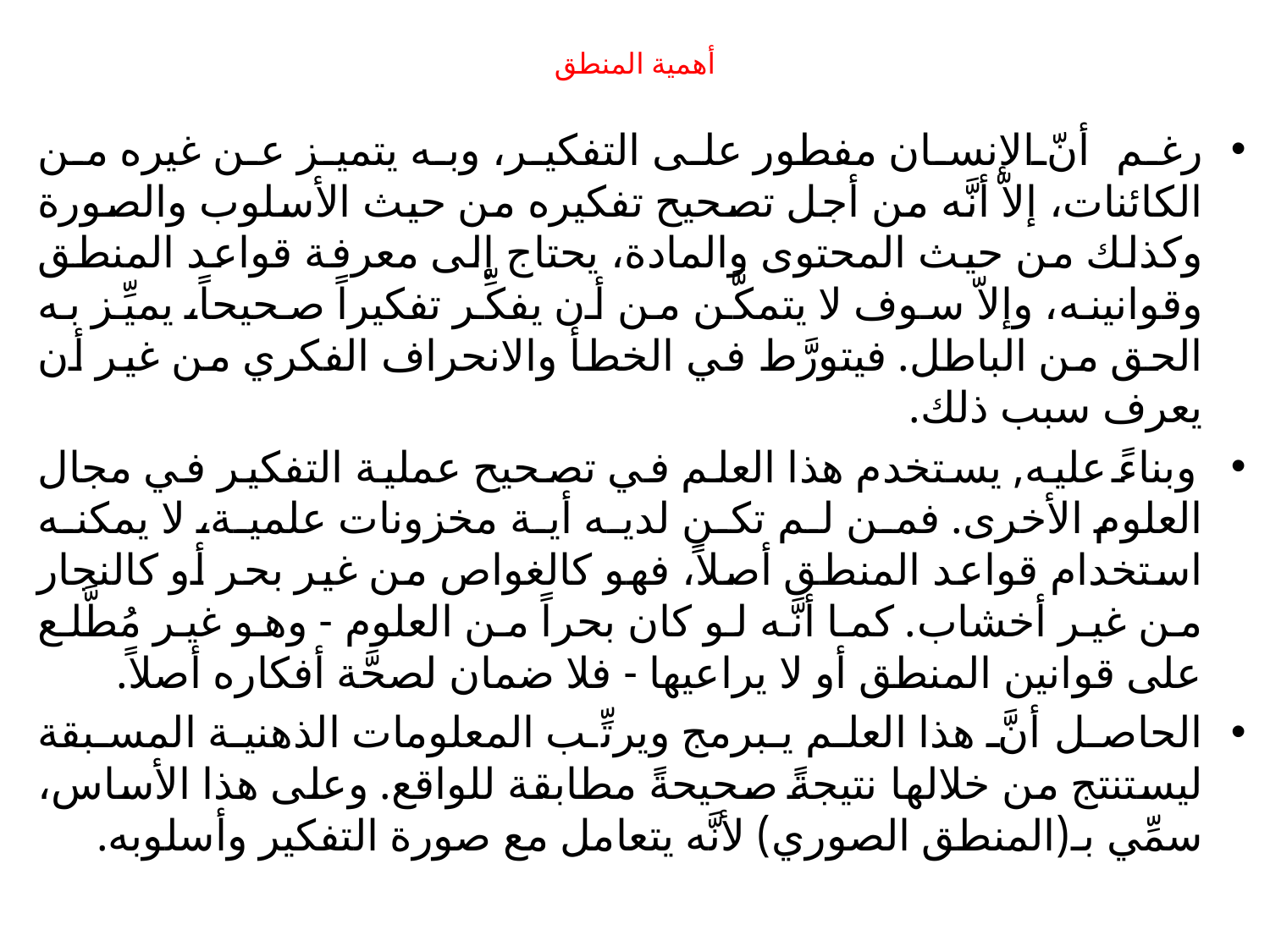

# أهمية المنطق
رغم أنّ الإنسان مفطور على التفكير، وبه يتميز عن غيره من الكائنات، إلاّ أنَّه من أجل تصحيح تفكيره من حيث الأسلوب والصورة وكذلك من حيث المحتوى والمادة، يحتاج إلى معرفة قواعد المنطق وقوانينه، وإلاّ سوف لا يتمكَّن من أن يفكِّر تفكيراً صحيحاً، يميِّز به الحق من الباطل. فيتورَّط في الخطأ والانحراف الفكري من غير أن يعرف سبب ذلك.
وبناءً عليه, يستخدم هذا العلم في تصحيح عملية التفكير في مجال العلوم الأخرى. فمن لم تكن لديه أية مخزونات علمية، لا يمكنه استخدام قواعد المنطق أصلاً، فهو كالغواص من غير بحر أو كالنجار من غير أخشاب. كما أنَّه لو كان بحراً من العلوم - وهو غير مُطَّلع على قوانين المنطق أو لا يراعيها - فلا ضمان لصحَّة أفكاره أصلاً.
الحاصل أنَّ هذا العلم يبرمج ويرتِّب المعلومات الذهنية المسبقة ليستنتج من خلالها نتيجةً صحيحةً مطابقة للواقع. وعلى هذا الأساس، سمِّي بـ(المنطق الصوري) لأنَّه يتعامل مع صورة التفكير وأسلوبه.